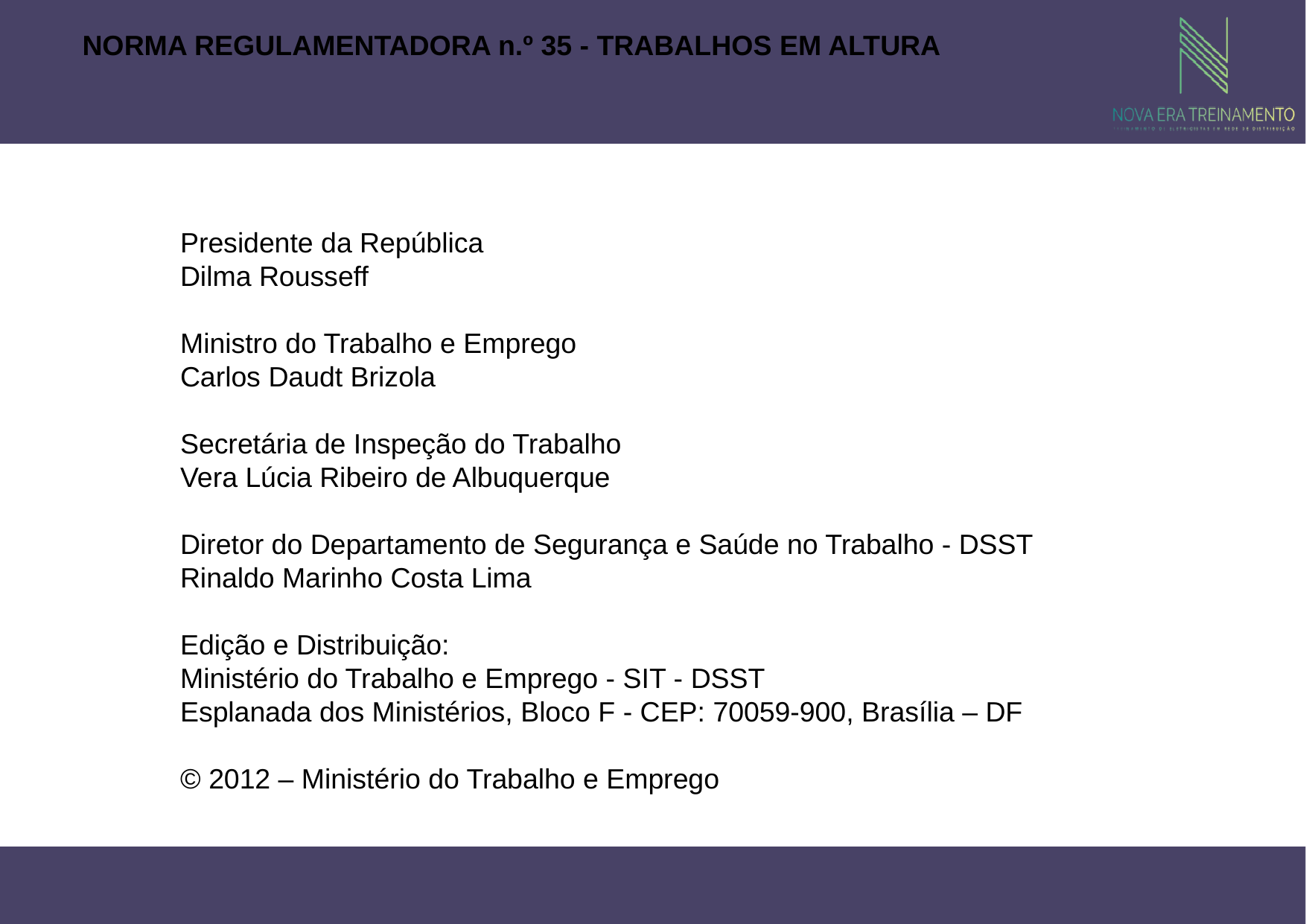

NORMA REGULAMENTADORA n.º 35 - TRABALHOS EM ALTURA
Presidente da República
Dilma Rousseff

Ministro do Trabalho e Emprego
Carlos Daudt Brizola

Secretária de Inspeção do Trabalho
Vera Lúcia Ribeiro de Albuquerque

Diretor do Departamento de Segurança e Saúde no Trabalho - DSST
Rinaldo Marinho Costa Lima

Edição e Distribuição:
Ministério do Trabalho e Emprego - SIT - DSST
Esplanada dos Ministérios, Bloco F - CEP: 70059-900, Brasília – DF

© 2012 – Ministério do Trabalho e Emprego